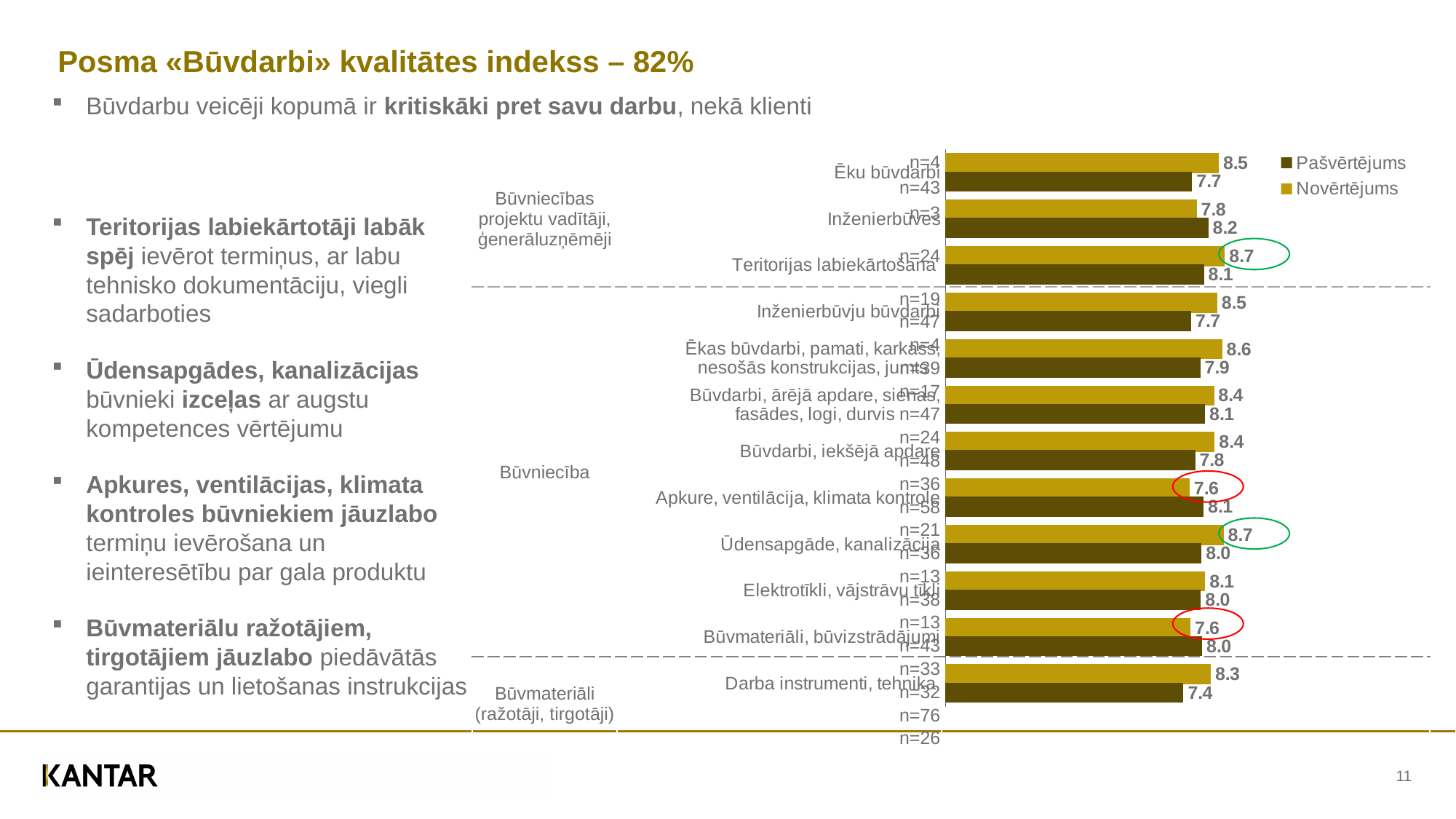

# Posma «Būvdarbi» kvalitātes indekss – 82%
Būvdarbu veicēji kopumā ir kritiskāki pret savu darbu, nekā klienti

### Chart

| Category | Novērtējums | Pašvērtējums |
|---|---|---|
| Ēku būvdarbi | 8.525484668941747 | 7.691315807851467 |
| Inženierbūves | 7.836138393151033 | 8.19871935005452 |
| Teritorijas labiekārtošana  | 8.71315717021449 | 8.0596902071049 |
| Inženierbūvju būvdarbi | 8.47426834090571 | 7.662556328927407 |
| Ēkas būvdarbi, pamati, karkass, nesošās konstrukcijas, jumts | 8.630371607098933 | 7.948959058707958 |
| Būvdarbi, ārējā apdare, sienas, fasādes, logi, durvis | 8.374365352041911 | 8.092086966350807 |
| Būvdarbi, iekšējā apdare | 8.39561078898743 | 7.785423321501014 |
| Apkure, ventilācija, klimata kontrole | 7.6138249329602 | 8.053740752345266 |
| Ūdensapgāde, kanalizācija | 8.67393657610215 | 7.9840691759066225 |
| Elektrotīkli, vājstrāvu tīkli | 8.097356948282485 | 7.964221327376179 |
| Būvmateriāli, būvizstrādājumi | 7.640986580151046 | 8.003985822973512 |
| Darba instrumenti, tehnika  | 8.272710715926992 | 7.4211360654346565 |
| Būvniecības projektu vadītāji, ģenerāluzņēmēji | n=4 |  |
| --- | --- | --- |
|  | n=43 |  |
|  | n=3 |  |
|  | n=24 |  |
| Būvniecība | n=19 |  |
|  | n=47 |  |
|  | n=4 |  |
|  | n=39 |  |
|  | n=17 |  |
|  | n=47 |  |
|  | n=24 |  |
|  | n=48 |  |
|  | n=36 |  |
|  | n=58 |  |
|  | n=21 |  |
|  | n=36 |  |
|  | n=13 |  |
|  | n=38 |  |
|  | n=13 |  |
|  | n=43 |  |
| Būvmateriāli (ražotāji, tirgotāji) | n=33 |  |
|  | n=32 |  |
|  | n=76 |  |
|  | n=26 |  |
Teritorijas labiekārtotāji labāk spēj ievērot termiņus, ar labu tehnisko dokumentāciju, viegli sadarboties
Ūdensapgādes, kanalizācijas būvnieki izceļas ar augstu kompetences vērtējumu
Apkures, ventilācijas, klimata kontroles būvniekiem jāuzlabo termiņu ievērošana un ieinteresētību par gala produktu
Būvmateriālu ražotājiem, tirgotājiem jāuzlabo piedāvātās garantijas un lietošanas instrukcijas

11